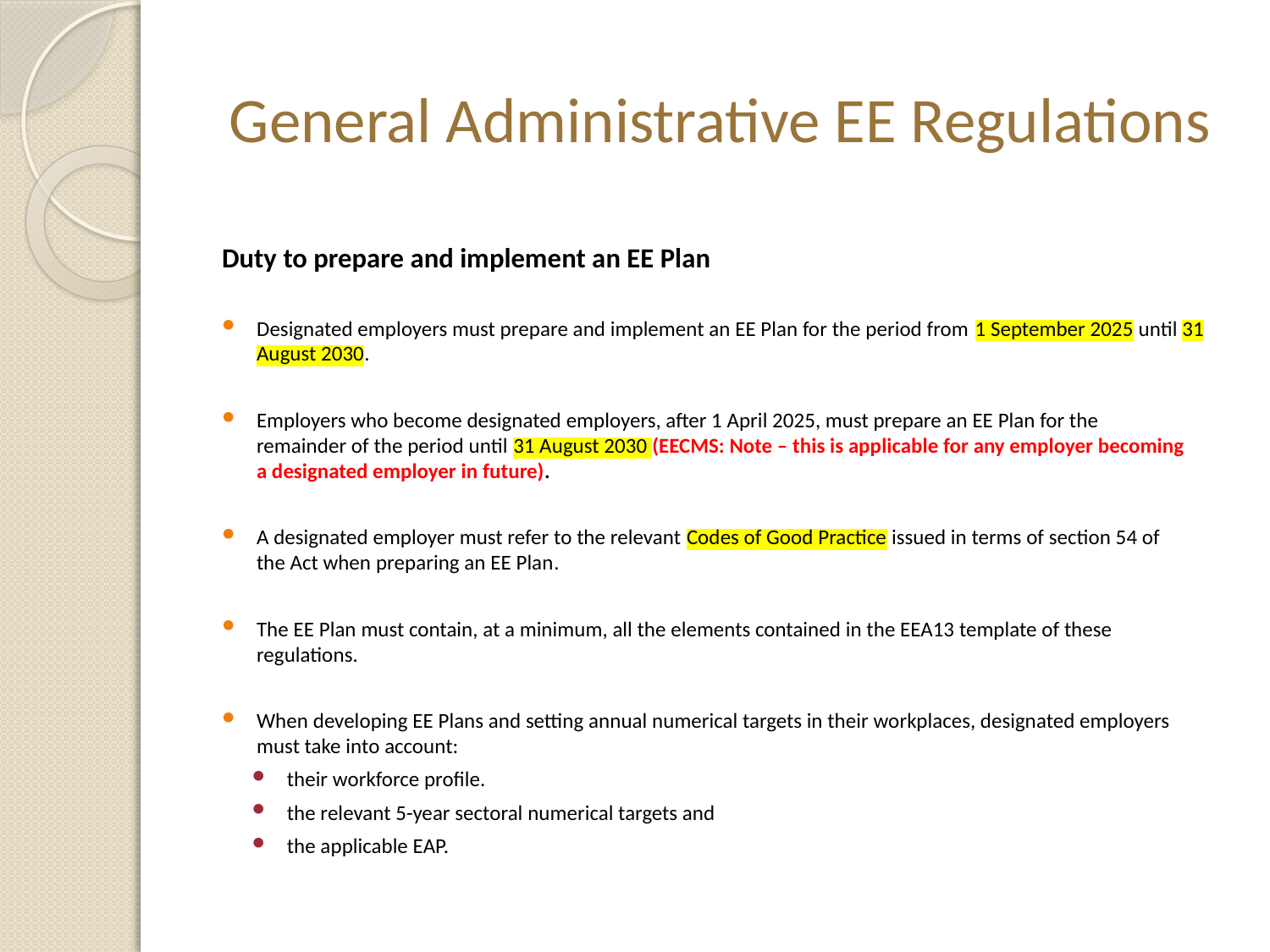

# General Administrative EE Regulations

Duty to prepare and implement an EE Plan

Designated employers must prepare and implement an EE Plan for the period from 1 September 2025 until 31 August 2030.

Employers who become designated employers, after 1 April 2025, must prepare an EE Plan for the remainder of the period until 31 August 2030 (EECMS: Note – this is applicable for any employer becoming a designated employer in future).

A designated employer must refer to the relevant Codes of Good Practice issued in terms of section 54 of the Act when preparing an EE Plan.

The EE Plan must contain, at a minimum, all the elements contained in the EEA13 template of these regulations.

When developing EE Plans and setting annual numerical targets in their workplaces, designated employers must take into account:
their workforce profile.
the relevant 5-year sectoral numerical targets and
the applicable EAP.